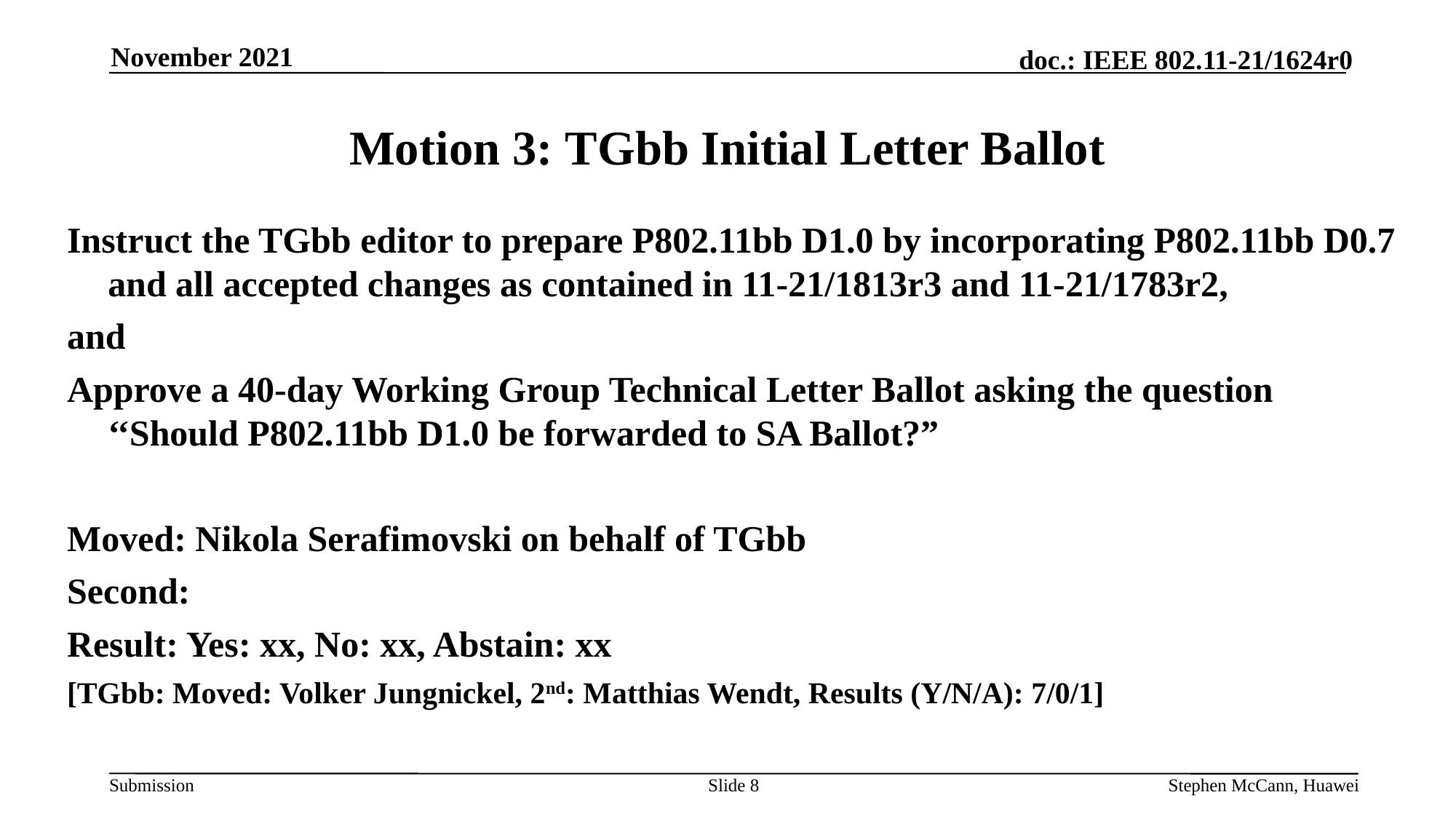

November 2021
# Motion 3: TGbb Initial Letter Ballot
Instruct the TGbb editor to prepare P802.11bb D1.0 by incorporating P802.11bb D0.7 and all accepted changes as contained in 11-21/1813r3 and 11-21/1783r2,
and
Approve a 40-day Working Group Technical Letter Ballot asking the question ‘‘Should P802.11bb D1.0 be forwarded to SA Ballot?”

Moved: Nikola Serafimovski on behalf of TGbb
Second:
Result: Yes: xx, No: xx, Abstain: xx
[TGbb: Moved: Volker Jungnickel, 2nd: Matthias Wendt, Results (Y/N/A): 7/0/1]

Slide 8
Stephen McCann, Huawei